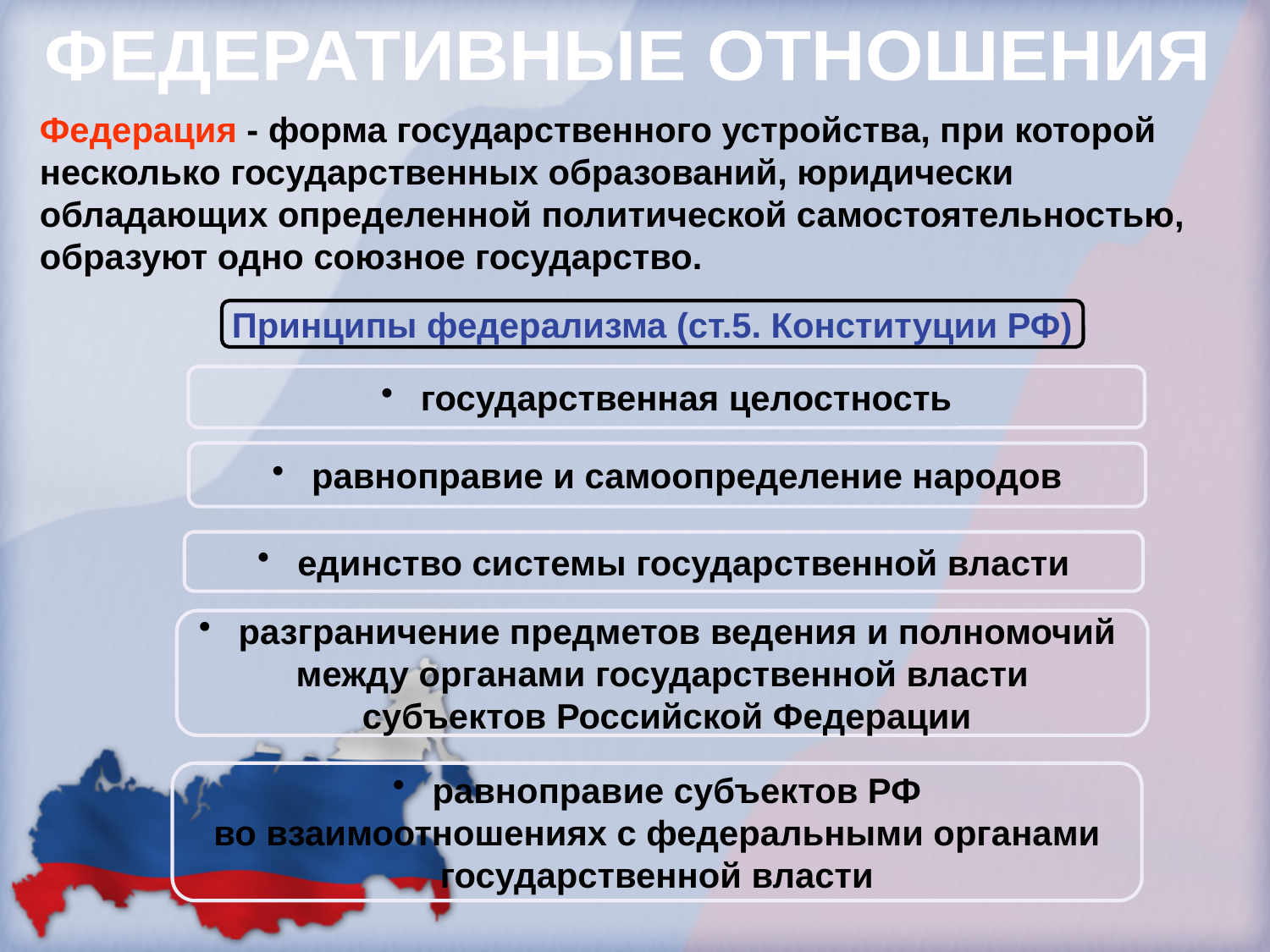

ФЕДЕРАТИВНЫЕ ОТНОШЕНИЯ
Федерация - форма государственного устройства, при которой несколько государственных образований, юридически обладающих определенной политической самостоятельностью, образуют одно союзное государство.
Принципы федерализма (ст.5. Конституции РФ)
 государственная целостность
 равноправие и самоопределение народов
 единство системы государственной власти
 разграничение предметов ведения и полномочий
между органами государственной власти
 субъектов Российской Федерации
 равноправие субъектов РФ
во взаимоотношениях с федеральными органами
государственной власти